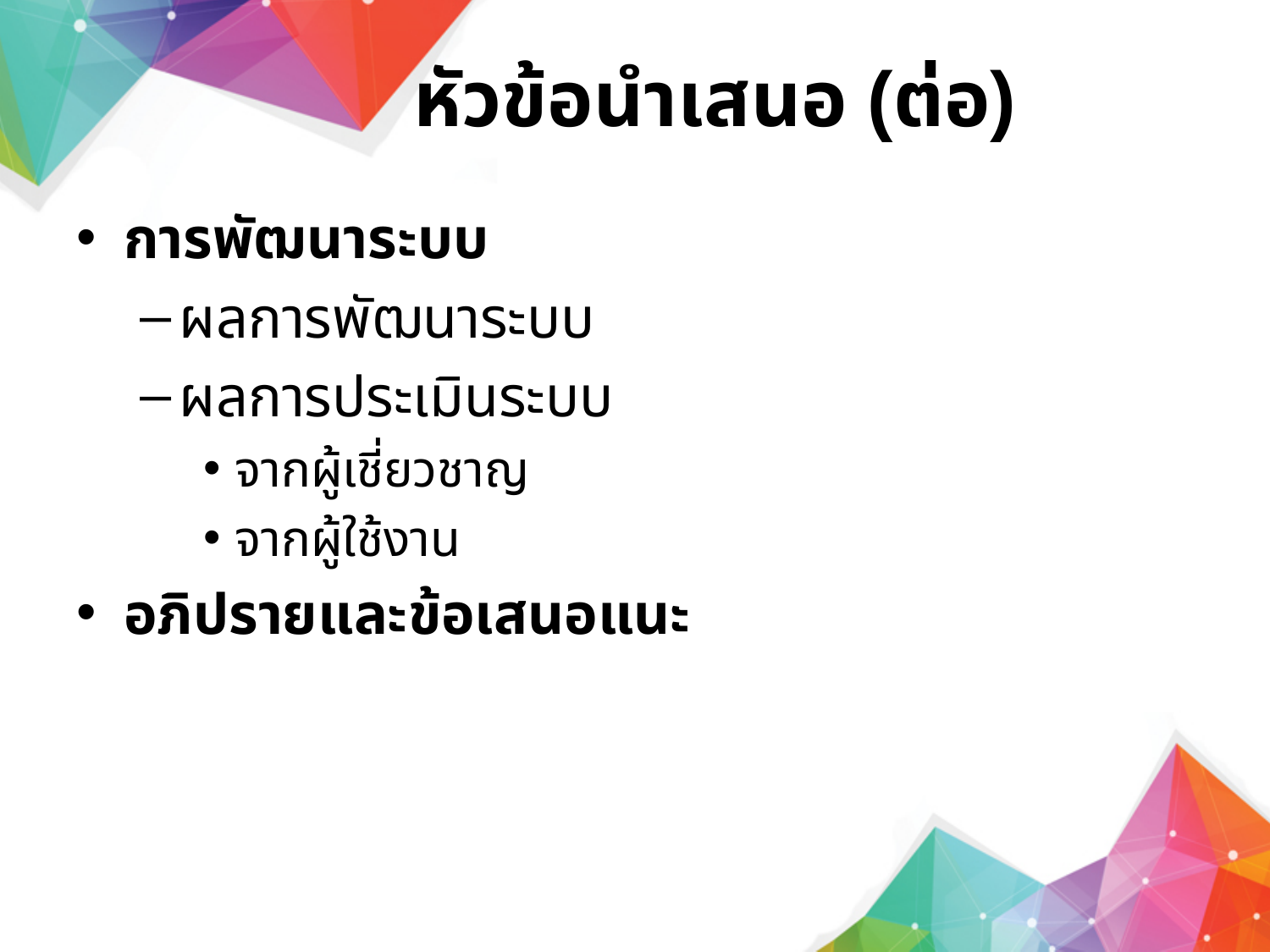

# หัวข้อนำเสนอ (ต่อ)
การพัฒนาระบบ
ผลการพัฒนาระบบ
ผลการประเมินระบบ
จากผู้เชี่ยวชาญ
จากผู้ใช้งาน
อภิปรายและข้อเสนอแนะ